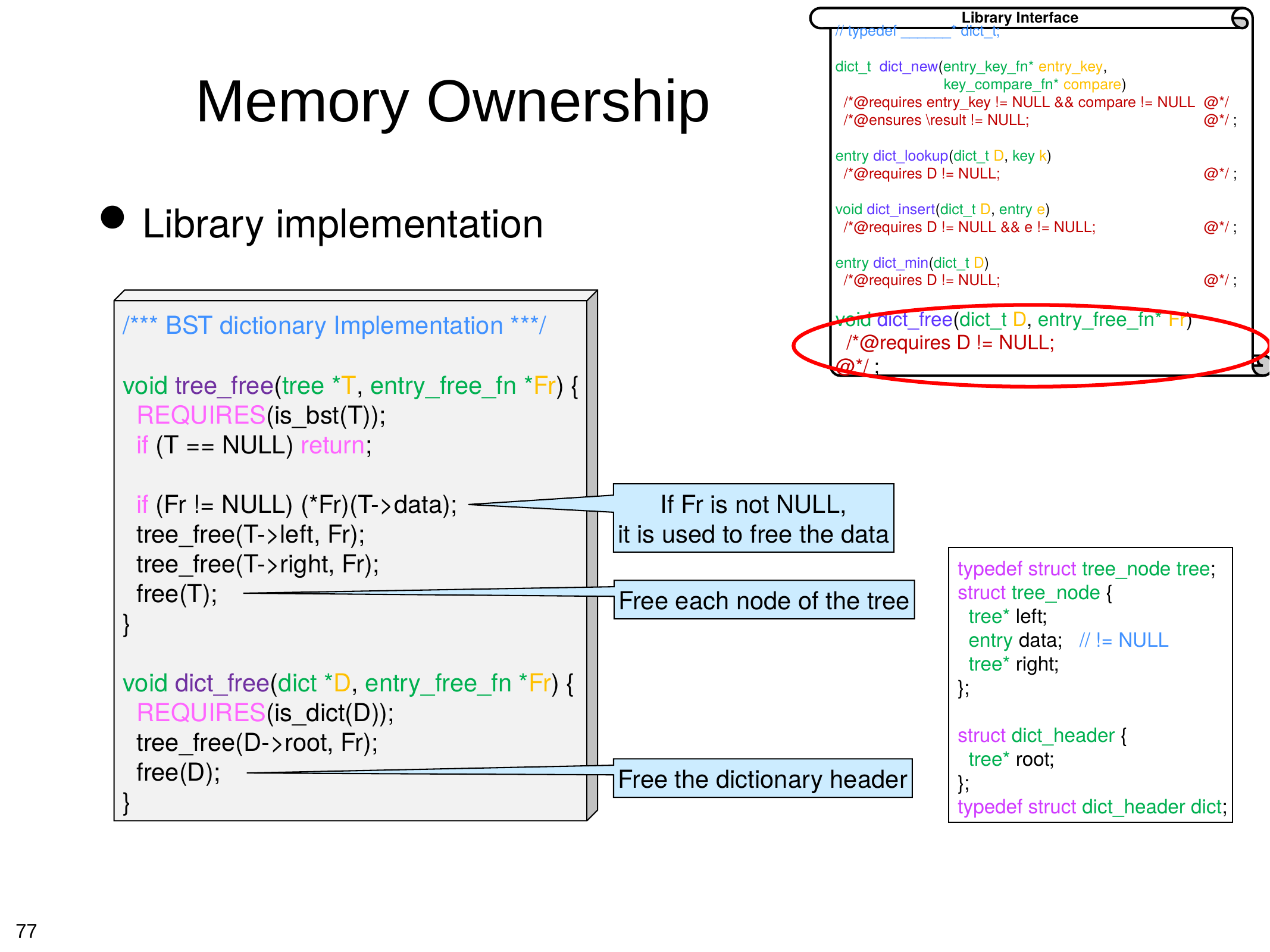

Library Interface
// typedef ______* dict_t;

dict_t  dict_new(entry_key_fn* entry_key,
                          key_compare_fn* compare)
  /*@requires entry_key != NULL && compare != NULL	@*/
  /*@ensures \result != NULL;	@*/ ;

entry dict_lookup(dict_t D, key k)
  /*@requires D != NULL;	@*/ ;

void dict_insert(dict_t D, entry e)
  /*@requires D != NULL && e != NULL;	@*/ ;

entry dict_min(dict_t D)
  /*@requires D != NULL;	@*/ ;

void dict_free(dict_t D, entry_free_fn* Fr)
  /*@requires D != NULL;	@*/ ;
# Memory Ownership
Library implementation
/*** BST dictionary Implementation ***/

void tree_free(tree *T, entry_free_fn *Fr) {
  REQUIRES(is_bst(T));
  if (T == NULL) return;

  if (Fr != NULL) (*Fr)(T->data);
  tree_free(T->left, Fr);
  tree_free(T->right, Fr);
  free(T);
}

void dict_free(dict *D, entry_free_fn *Fr) {
  REQUIRES(is_dict(D));
  tree_free(D->root, Fr);
  free(D);
}

If Fr is not NULL,
it is used to free the data
typedef struct tree_node tree;
struct tree_node {
  tree* left;
  entry data;   // != NULL
  tree* right;
};

struct dict_header {
  tree* root;
};
typedef struct dict_header dict;
Free each node of the tree
Free the dictionary header
77